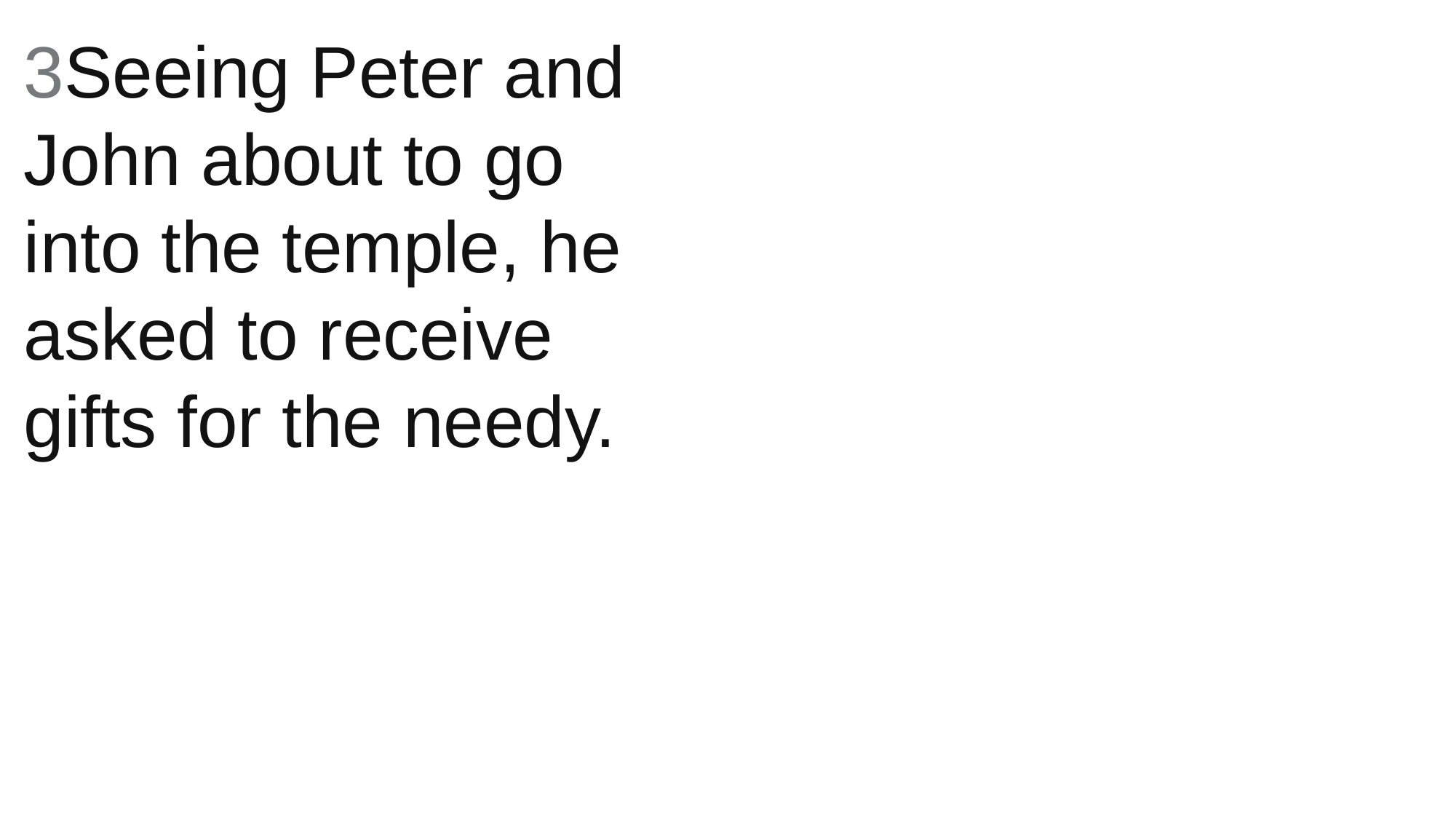

3Seeing Peter and John about to go into the temple, he asked to receive gifts for the needy.